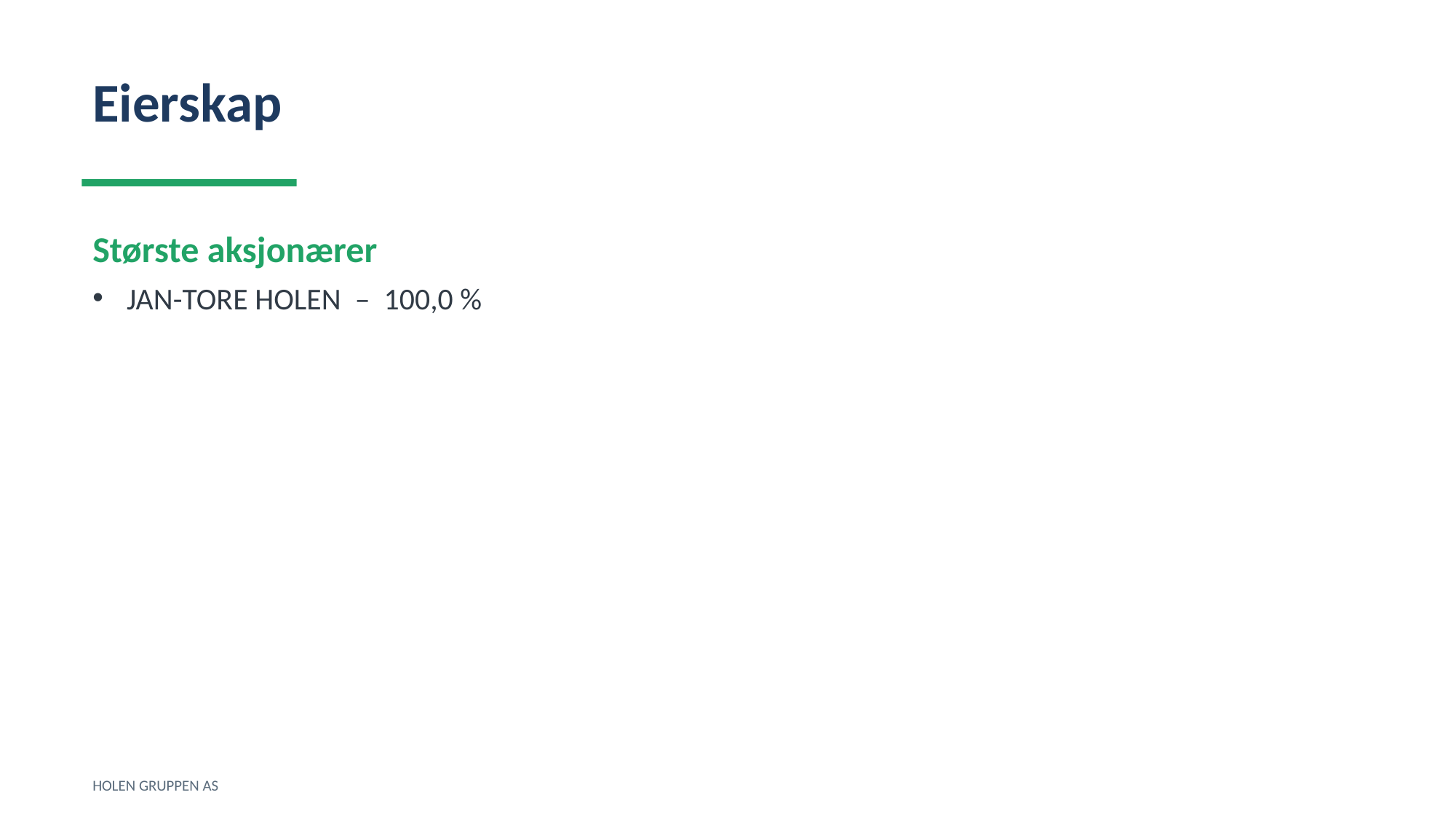

Eierskap

Største aksjonærer
JAN-TORE HOLEN  –  100,0 %
HOLEN GRUPPEN AS